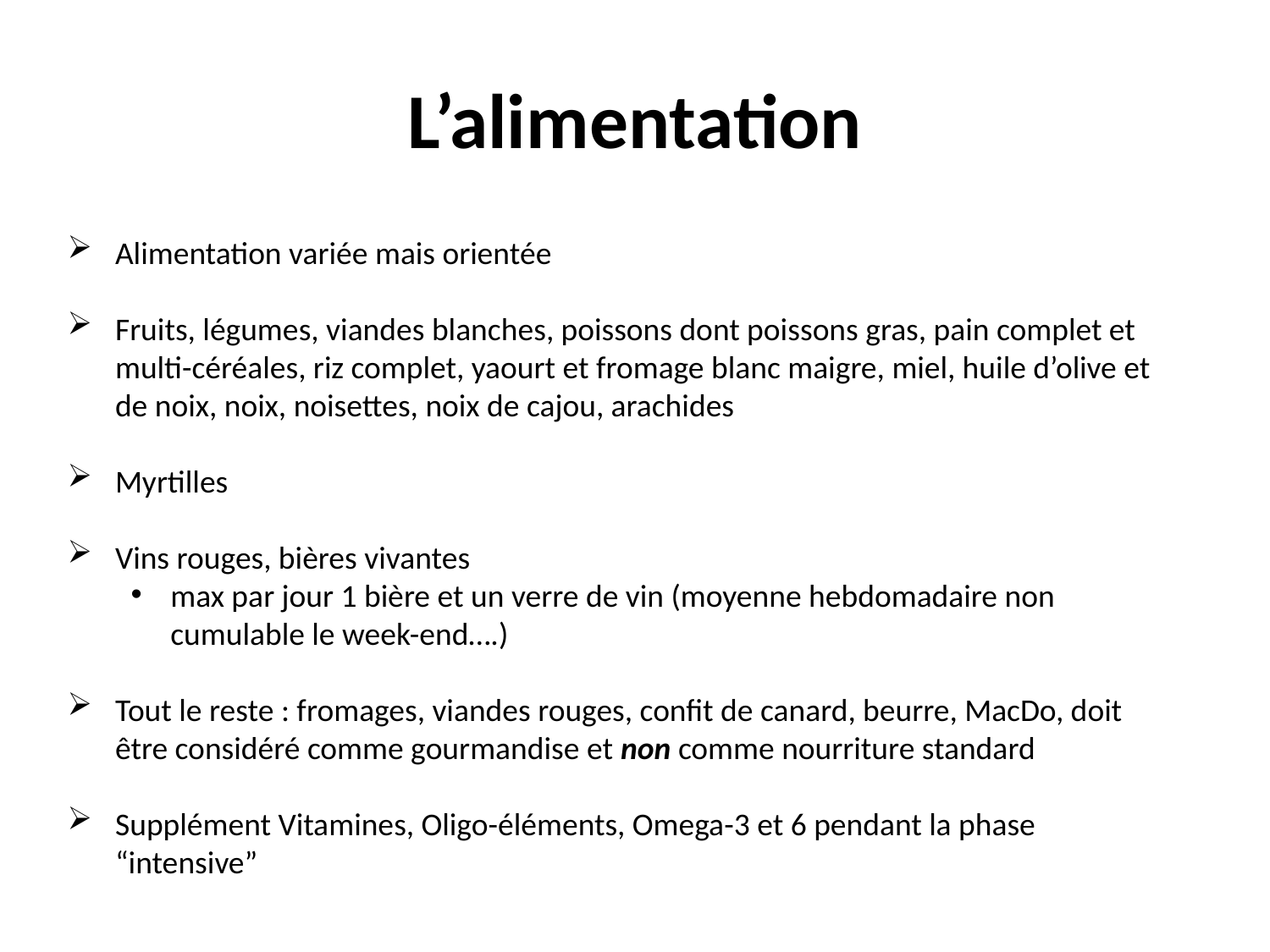

# L’alimentation
Alimentation variée mais orientée

Fruits, légumes, viandes blanches, poissons dont poissons gras, pain complet et multi-céréales, riz complet, yaourt et fromage blanc maigre, miel, huile d’olive et de noix, noix, noisettes, noix de cajou, arachides

Myrtilles

Vins rouges, bières vivantes
max par jour 1 bière et un verre de vin (moyenne hebdomadaire non cumulable le week-end….)

Tout le reste : fromages, viandes rouges, confit de canard, beurre, MacDo, doit être considéré comme gourmandise et non comme nourriture standard

Supplément Vitamines, Oligo-éléments, Omega-3 et 6 pendant la phase “intensive”